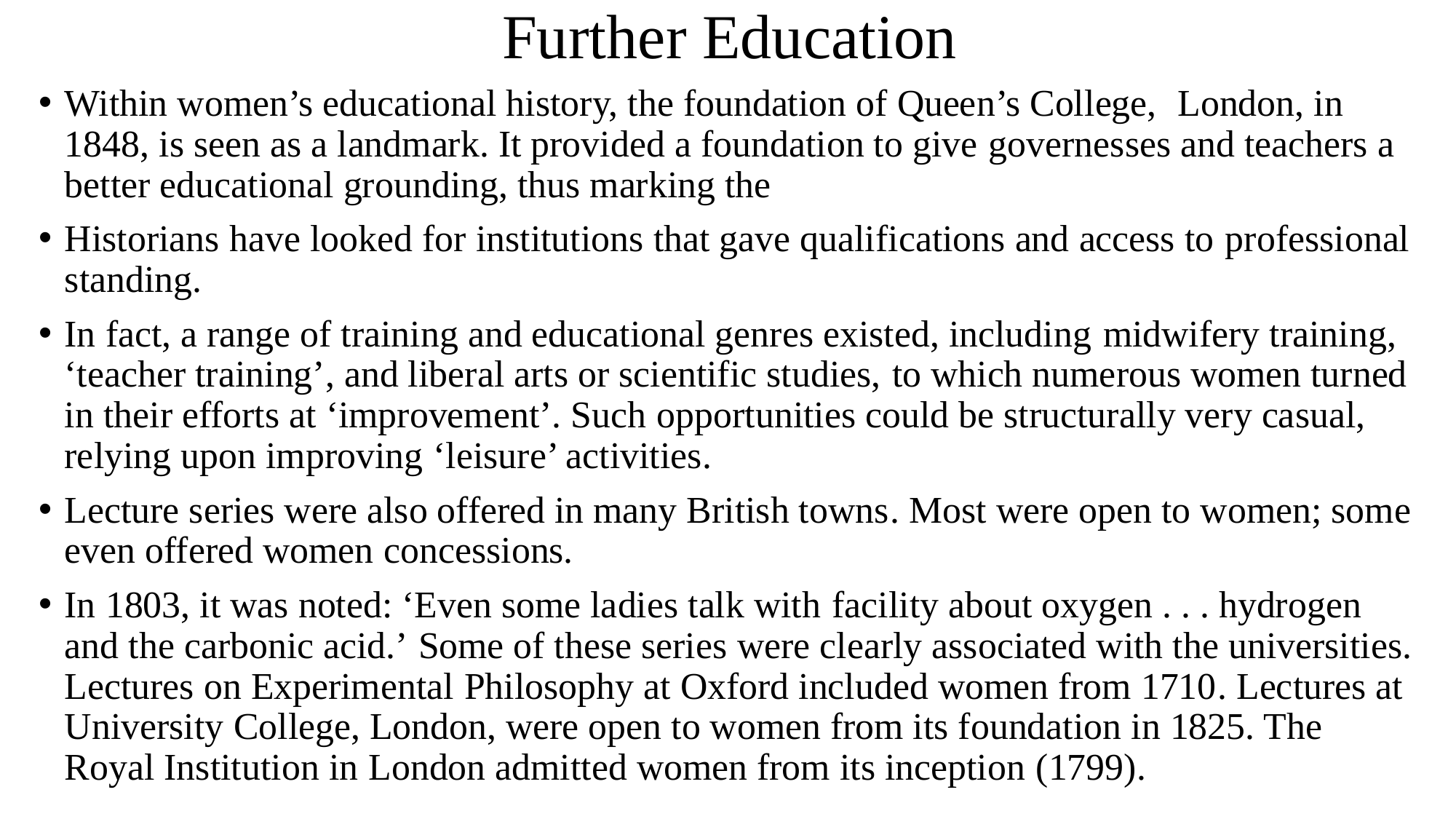

# Further Education
Within women’s educational history, the foundation of Queen’s College,  London, in 1848, is seen as a landmark. It provided a foundation to give governesses and teachers a better educational grounding, thus marking the
Historians have looked for institutions that gave qualifications and access to professional standing.
In fact, a range of training and educational genres existed, including midwifery training, ‘teacher training’, and liberal arts or scientific studies, to which numerous women turned in their efforts at ‘improvement’. Such opportunities could be structurally very casual, relying upon improving ‘leisure’ activities.
Lecture series were also offered in many British towns. Most were open to women; some even offered women concessions.
In 1803, it was noted: ‘Even some ladies talk with facility about oxygen . . . hydrogen and the carbonic acid.’ Some of these series were clearly associated with the universities. Lectures on Experimental Philosophy at Oxford included women from 1710. Lectures at University College, London, were open to women from its foundation in 1825. The Royal Institution in London admitted women from its inception (1799).